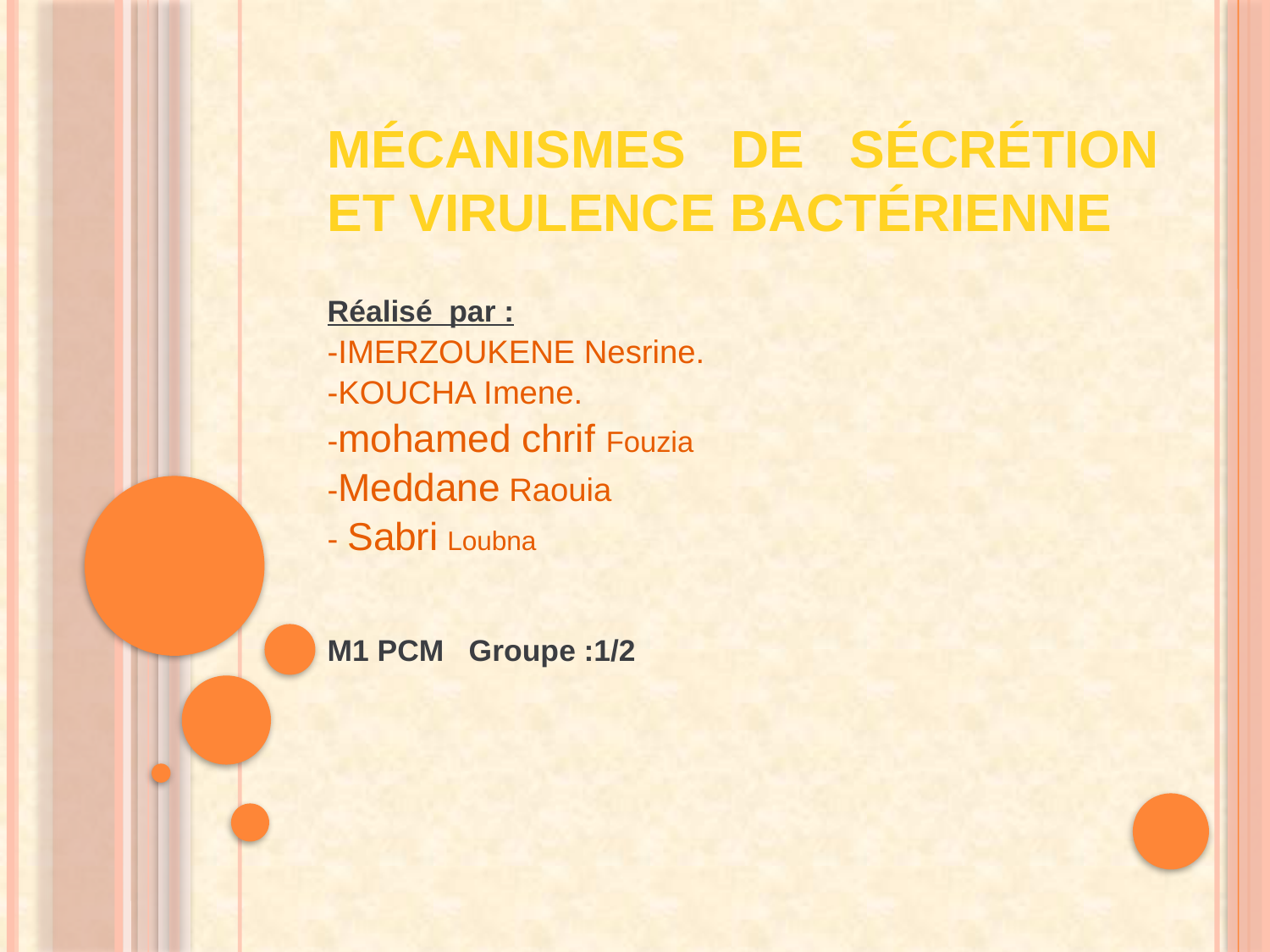

# Mécanismes de sécrétion et virulence bactérienne
Réalisé  par :
-IMERZOUKENE Nesrine.
-KOUCHA Imene.
-mohamed chrif Fouzia
-Meddane Raouia
- Sabri Loubna

M1 PCM   Groupe :1/2